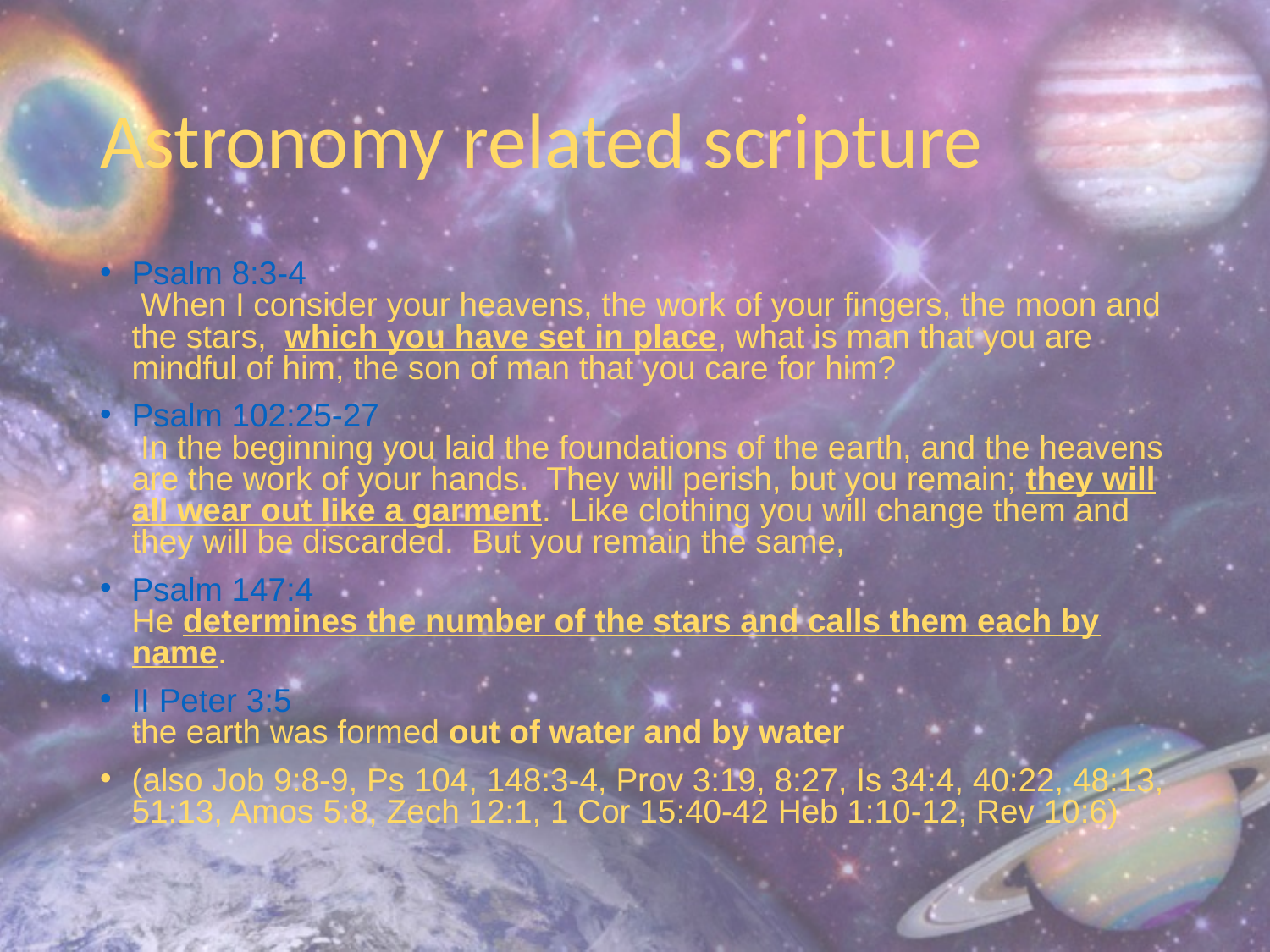

# Astronomy related scripture
Psalm 8:3-4
 When I consider your heavens, the work of your fingers, the moon and the stars,  which you have set in place, what is man that you are mindful of him, the son of man that you care for him?
Psalm 102:25-27
 In the beginning you laid the foundations of the earth, and the heavens are the work of your hands.  They will perish, but you remain; they will all wear out like a garment.  Like clothing you will change them and they will be discarded.  But you remain the same,
Psalm 147:4
He determines the number of the stars and calls them each by name.
II Peter 3:5
the earth was formed out of water and by water
(also Job 9:8-9, Ps 104, 148:3-4, Prov 3:19, 8:27, Is 34:4, 40:22, 48:13, 51:13, Amos 5:8, Zech 12:1, 1 Cor 15:40-42 Heb 1:10-12, Rev 10:6)